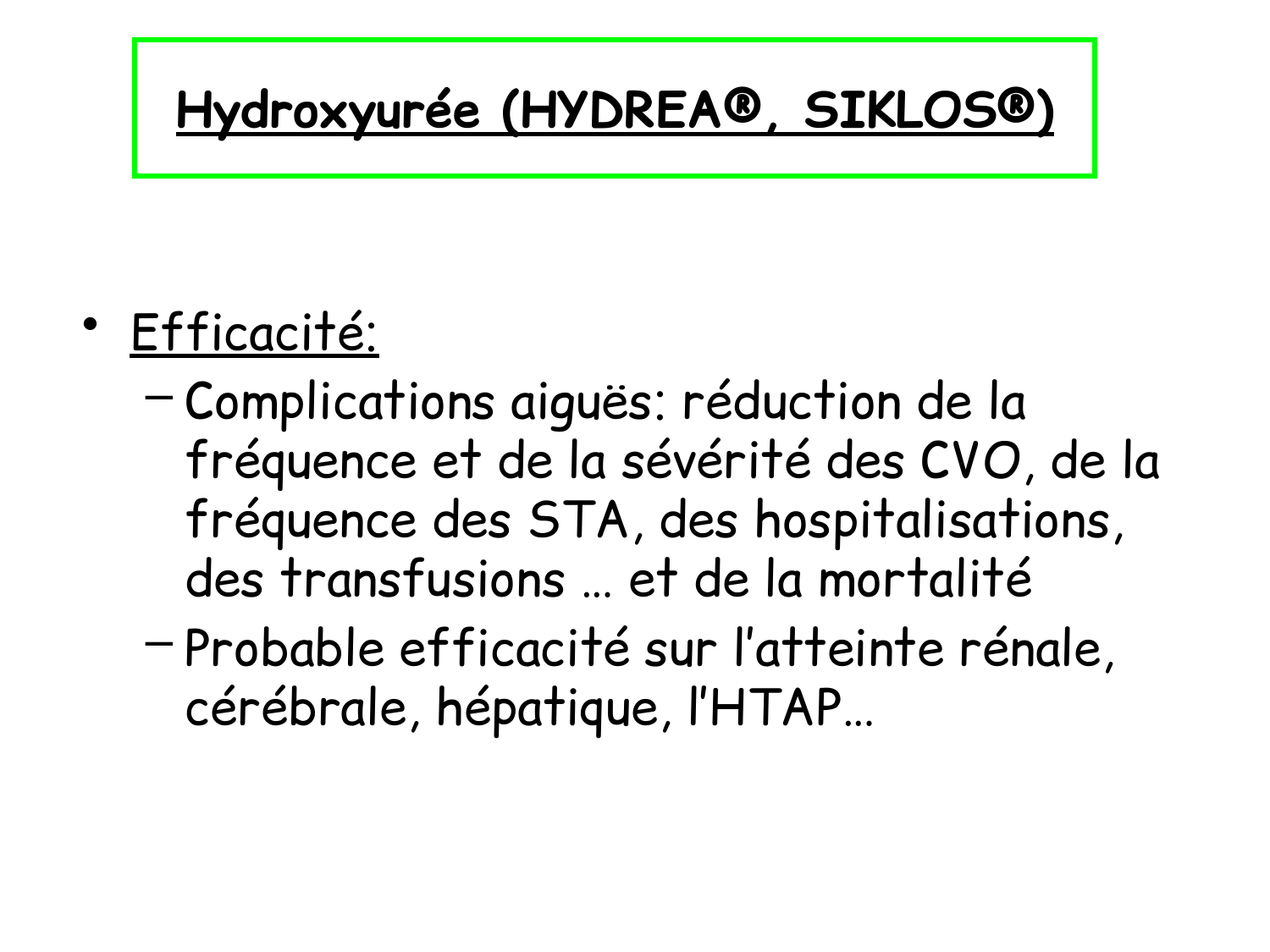

Hydroxyurée (HYDREA®, SIKLOS®)
Efficacité:
Complications aiguës: réduction de la fréquence et de la sévérité des CVO, de la fréquence des STA, des hospitalisations, des transfusions … et de la mortalité
Probable efficacité sur l’atteinte rénale, cérébrale, hépatique, l’HTAP…